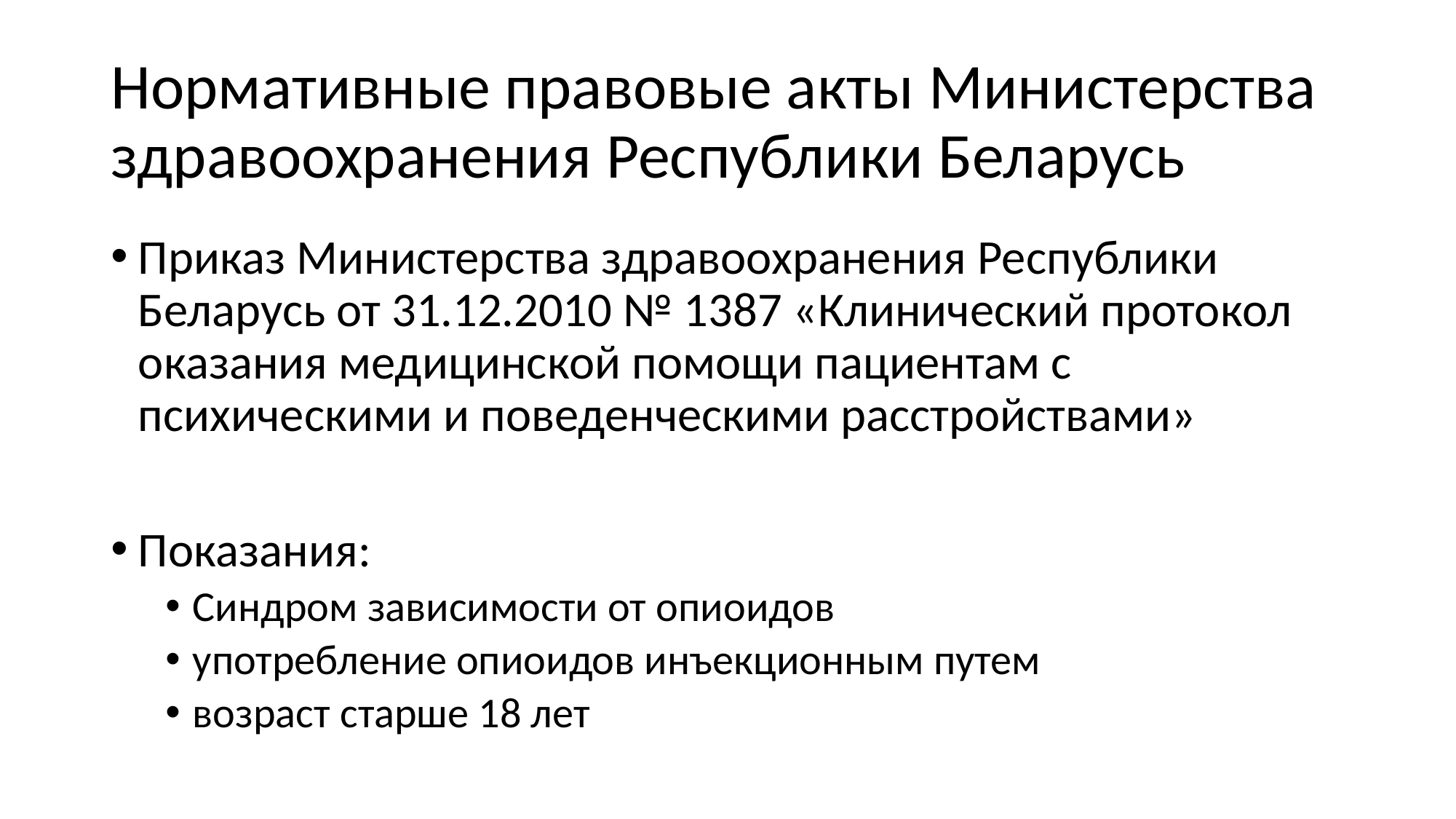

# Нормативные правовые акты Министерства здравоохранения Республики Беларусь
Приказ Министерства здравоохранения Республики Беларусь от 31.12.2010 № 1387 «Клинический протокол оказания медицинской помощи пациентам с психическими и поведенческими расстройствами»

Показания:
Синдром зависимости от опиоидов
употребление опиоидов инъекционным путем
возраст старше 18 лет